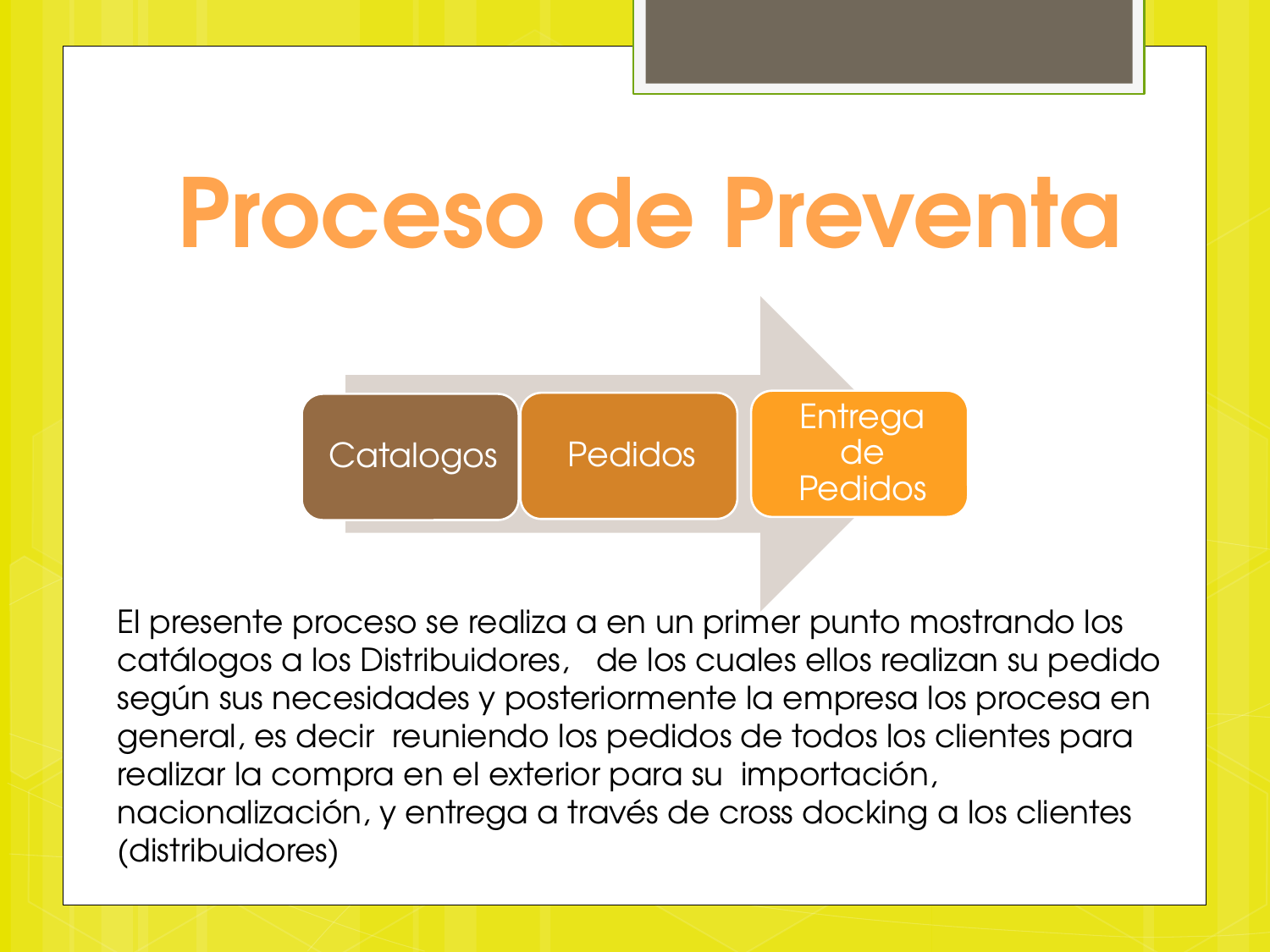

Proceso de Preventa
Catalogos
Pedidos
Entrega de Pedidos
El presente proceso se realiza a en un primer punto mostrando los catálogos a los Distribuidores,   de los cuales ellos realizan su pedido según sus necesidades y posteriormente la empresa los procesa en general, es decir  reuniendo los pedidos de todos los clientes para realizar la compra en el exterior para su  importación, nacionalización, y entrega a través de cross docking a los clientes (distribuidores)